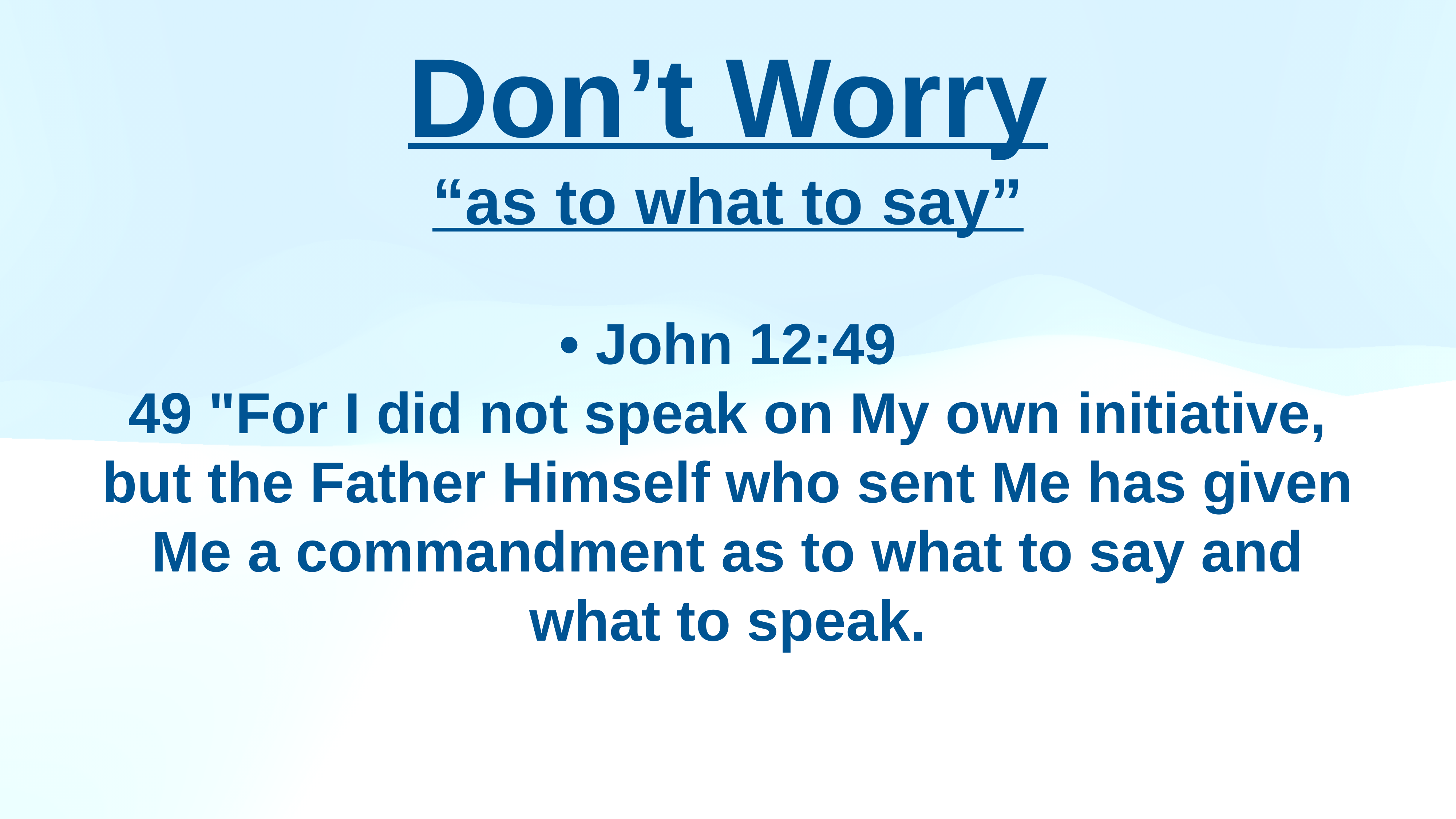

Don’t Worry
“as to what to say”

• John 12:49
49 "For I did not speak on My own initiative, but the Father Himself who sent Me has given Me a commandment as to what to say and what to speak.